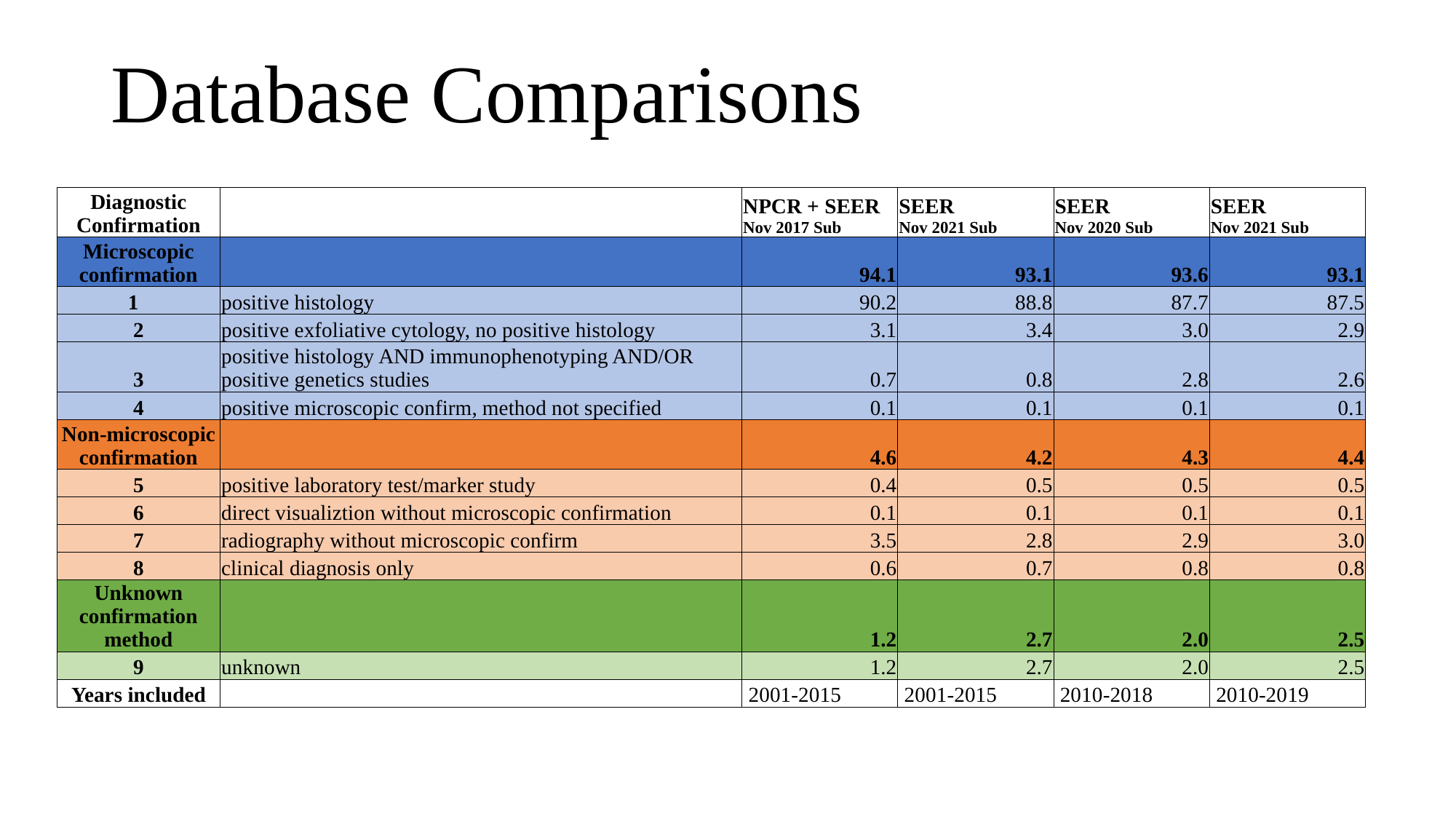

# Database Comparisons
| Diagnostic Confirmation |  | NPCR + SEER Nov 2017 Sub | SEER Nov 2021 Sub | SEER Nov 2020 Sub | SEER Nov 2021 Sub |
| --- | --- | --- | --- | --- | --- |
| Microscopic confirmation |  | 94.1 | 93.1 | 93.6 | 93.1 |
| 1 | positive histology | 90.2 | 88.8 | 87.7 | 87.5 |
| 2 | positive exfoliative cytology, no positive histology | 3.1 | 3.4 | 3.0 | 2.9 |
| 3 | positive histology AND immunophenotyping AND/OR positive genetics studies | 0.7 | 0.8 | 2.8 | 2.6 |
| 4 | positive microscopic confirm, method not specified | 0.1 | 0.1 | 0.1 | 0.1 |
| Non-microscopic confirmation |  | 4.6 | 4.2 | 4.3 | 4.4 |
| 5 | positive laboratory test/marker study | 0.4 | 0.5 | 0.5 | 0.5 |
| 6 | direct visualiztion without microscopic confirmation | 0.1 | 0.1 | 0.1 | 0.1 |
| 7 | radiography without microscopic confirm | 3.5 | 2.8 | 2.9 | 3.0 |
| 8 | clinical diagnosis only | 0.6 | 0.7 | 0.8 | 0.8 |
| Unknown confirmation method |  | 1.2 | 2.7 | 2.0 | 2.5 |
| 9 | unknown | 1.2 | 2.7 | 2.0 | 2.5 |
| Years included |  | 2001-2015 | 2001-2015 | 2010-2018 | 2010-2019 |